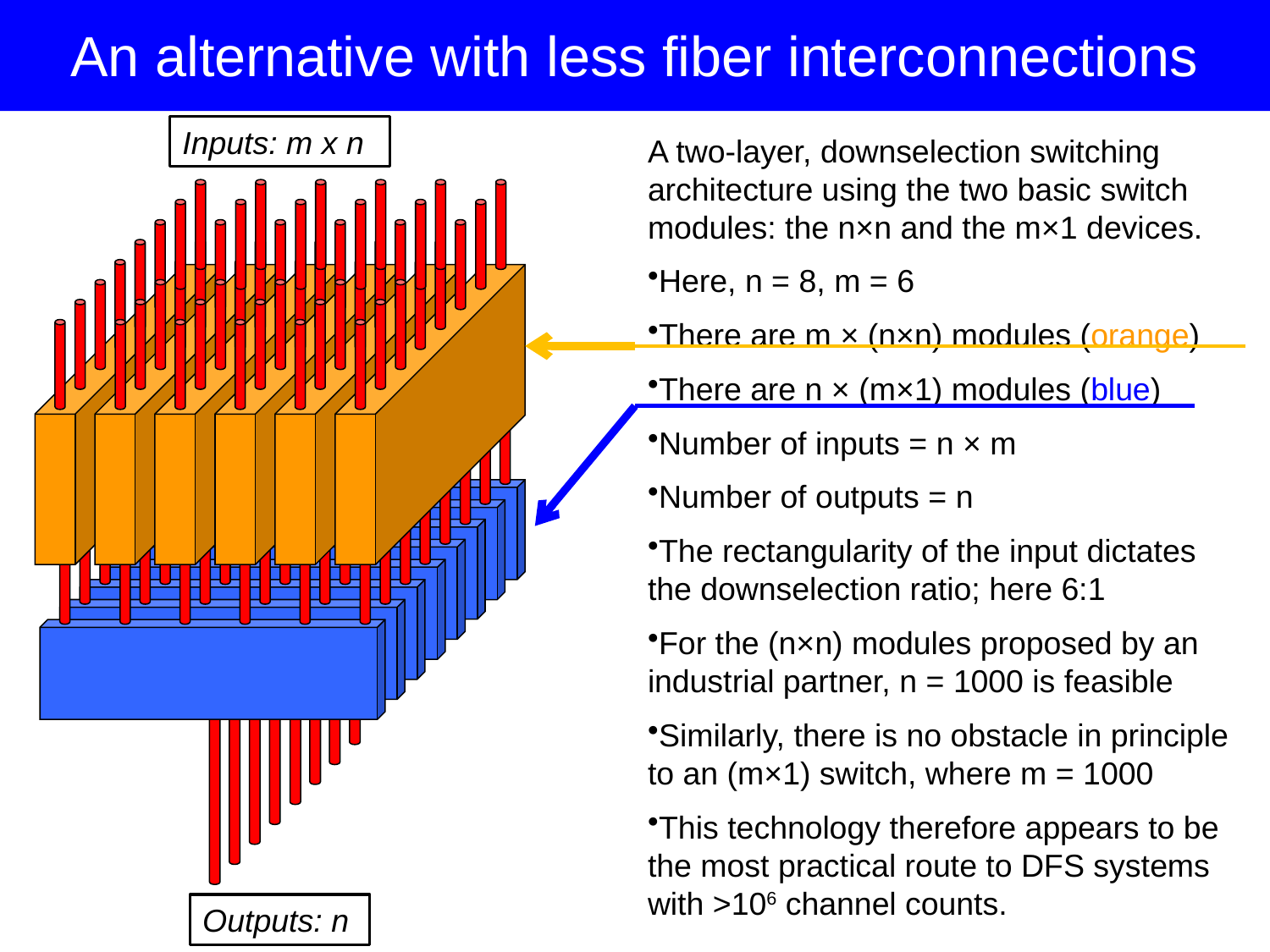

An alternative with less fiber interconnections
A two-layer, downselection switching architecture using the two basic switch modules: the n×n and the m×1 devices.
Here, n = 8, m = 6
There are m × (n×n) modules (orange)
There are n × (m×1) modules (blue)
Number of inputs = n × m
Number of outputs = n
The rectangularity of the input dictates the downselection ratio; here 6:1
For the (n×n) modules proposed by an industrial partner, n = 1000 is feasible
Similarly, there is no obstacle in principle to an (m×1) switch, where m = 1000
This technology therefore appears to be the most practical route to DFS systems with >106 channel counts.
Inputs: m x n

Outputs: n